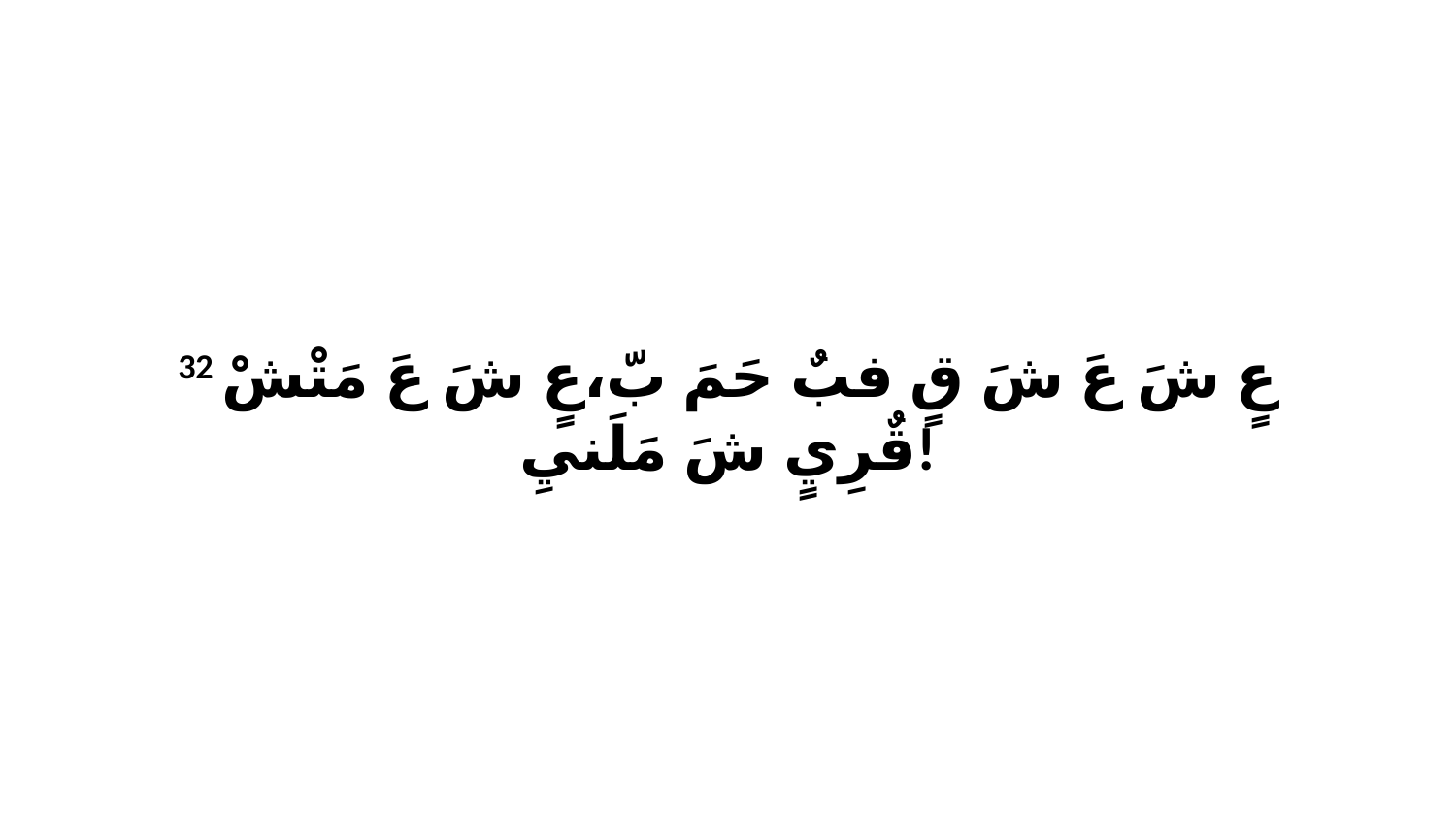

32 عٍ شَ عَ شَ قٍ فبٌ حَمَ بّ،عٍ شَ عَ مَتْشْ قٌرِيٍ شَ مَلَنيِ!